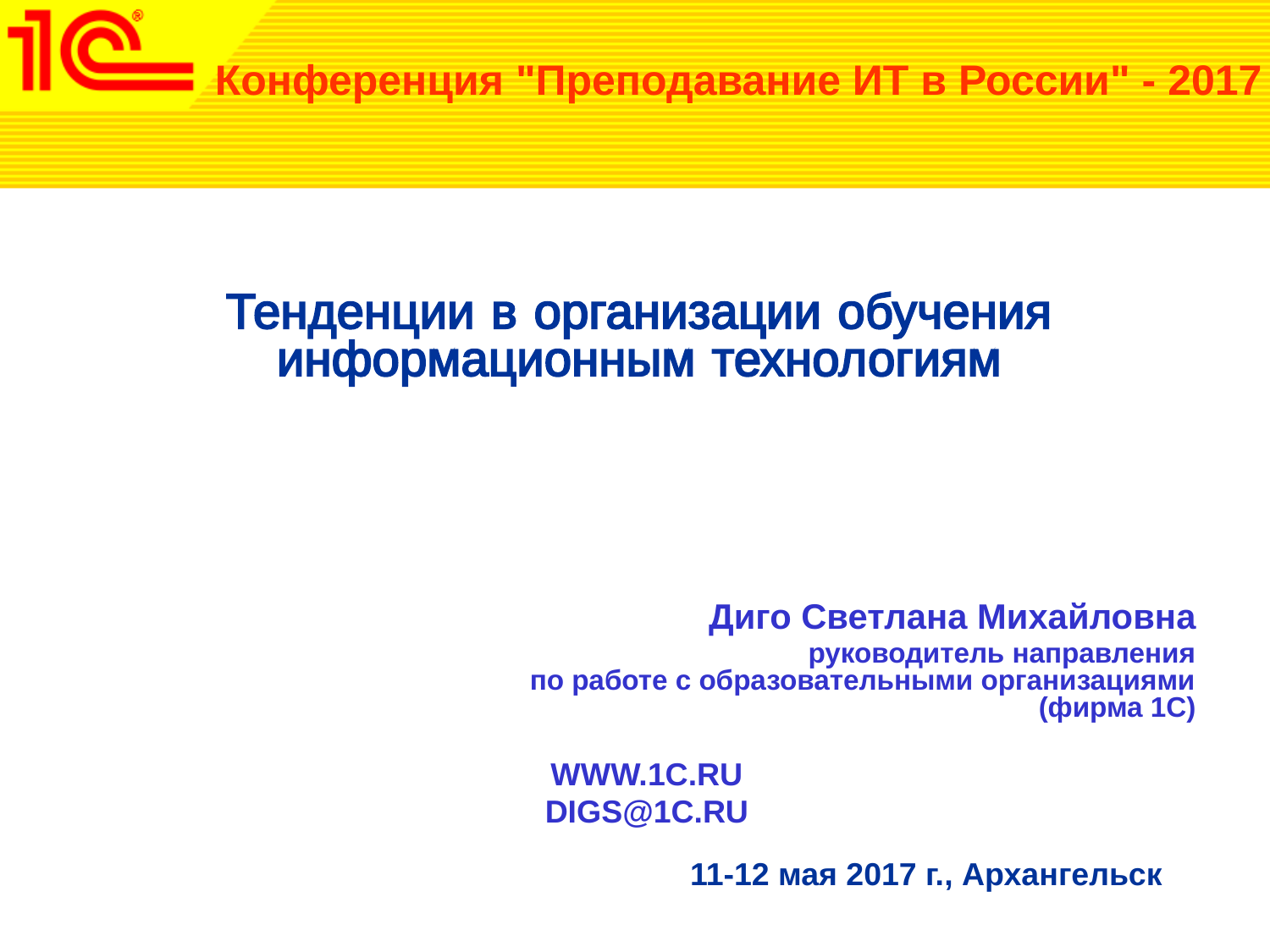

Конференция "Преподавание ИТ в России" - 2017
# Тенденции в организации обучения информационным технологиям
Диго Светлана Михайловна
руководитель направления
 по работе с образовательными организациями
(фирма 1С)

WWW.1C.RU
DIGS@1C.RU

11-12 мая 2017 г., Архангельск